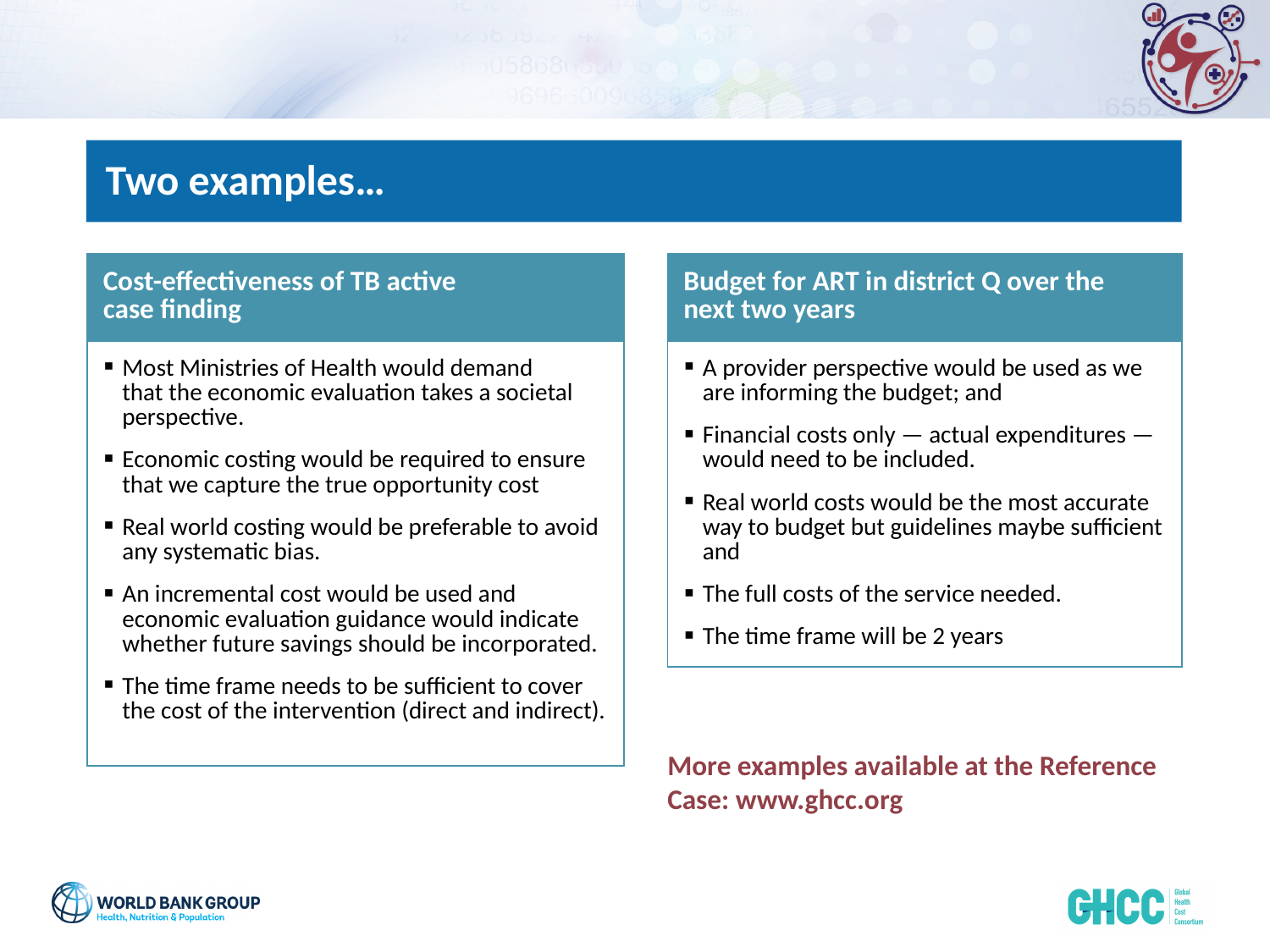

Two examples…
| Cost-effectiveness of TB active case finding |
| --- |
| Most Ministries of Health would demand that the economic evaluation takes a societal perspective. Economic costing would be required to ensure that we capture the true opportunity cost Real world costing would be preferable to avoid any systematic bias. An incremental cost would be used and economic evaluation guidance would indicate whether future savings should be incorporated. The time frame needs to be sufficient to cover the cost of the intervention (direct and indirect). |
| Budget for ART in district Q over the next two years |
| --- |
| A provider perspective would be used as we are informing the budget; and Financial costs only — actual expenditures —would need to be included. Real world costs would be the most accurate way to budget but guidelines maybe sufficient and The full costs of the service needed. The time frame will be 2 years |
More examples available at the Reference Case: www.ghcc.org